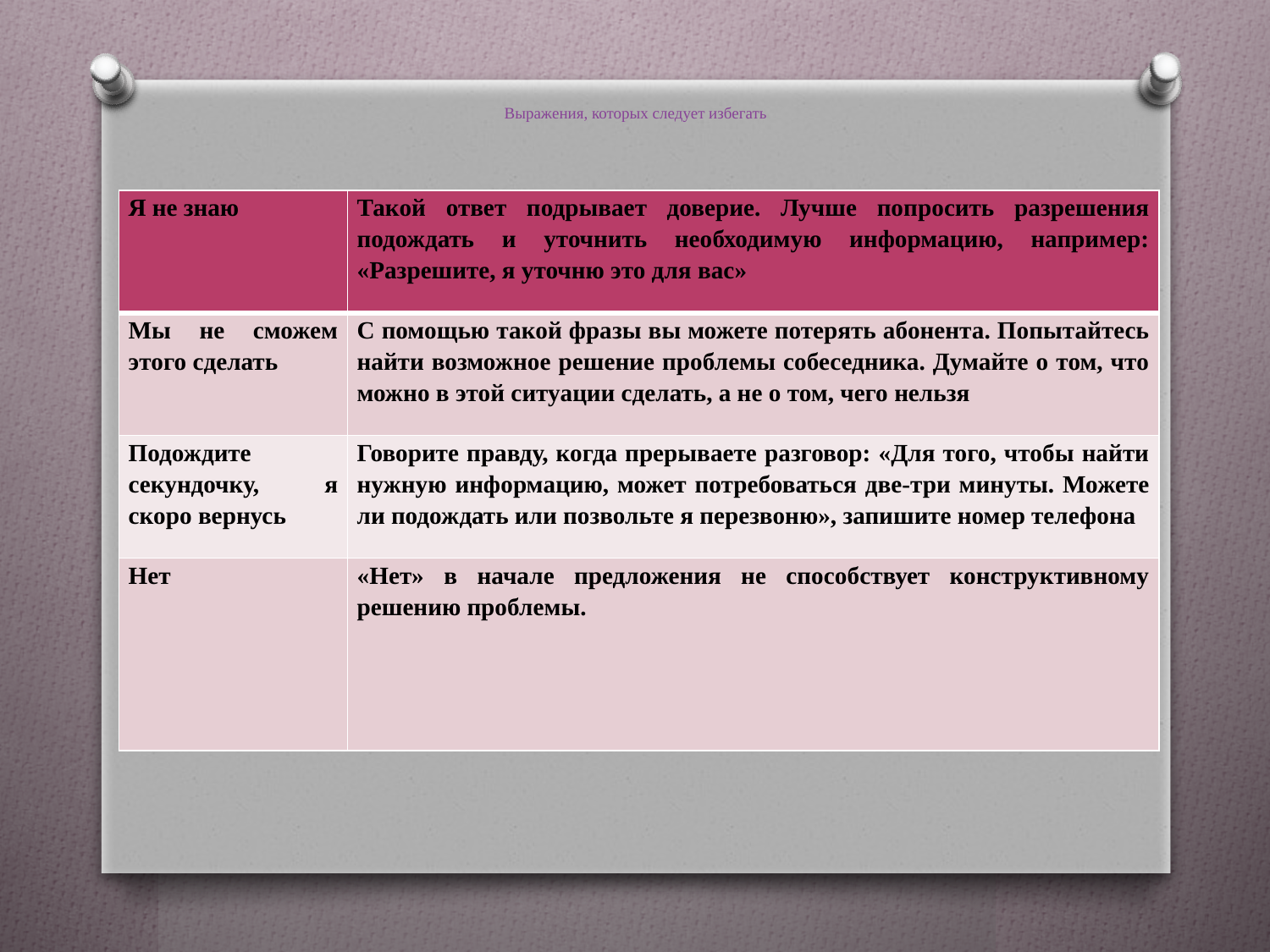

# Выражения, которых следует избегать
| Я не знаю | Такой ответ подрывает доверие. Лучше попросить разрешения подождать и уточнить необходимую информацию, например: «Разрешите, я уточню это для вас» |
| --- | --- |
| Мы не сможем этого сделать | С помощью такой фразы вы можете потерять абонента. Попытайтесь найти возможное решение проблемы собеседника. Думайте о том, что можно в этой ситуации сделать, а не о том, чего нельзя |
| Подождите секундочку, я скоро вернусь | Говорите правду, когда прерываете разговор: «Для того, чтобы найти нужную информацию, может потребоваться две-три минуты. Можете ли подождать или позвольте я перезвоню», запишите номер телефона |
| Нет | «Нет» в начале предложения не способствует конструктивному решению проблемы. |